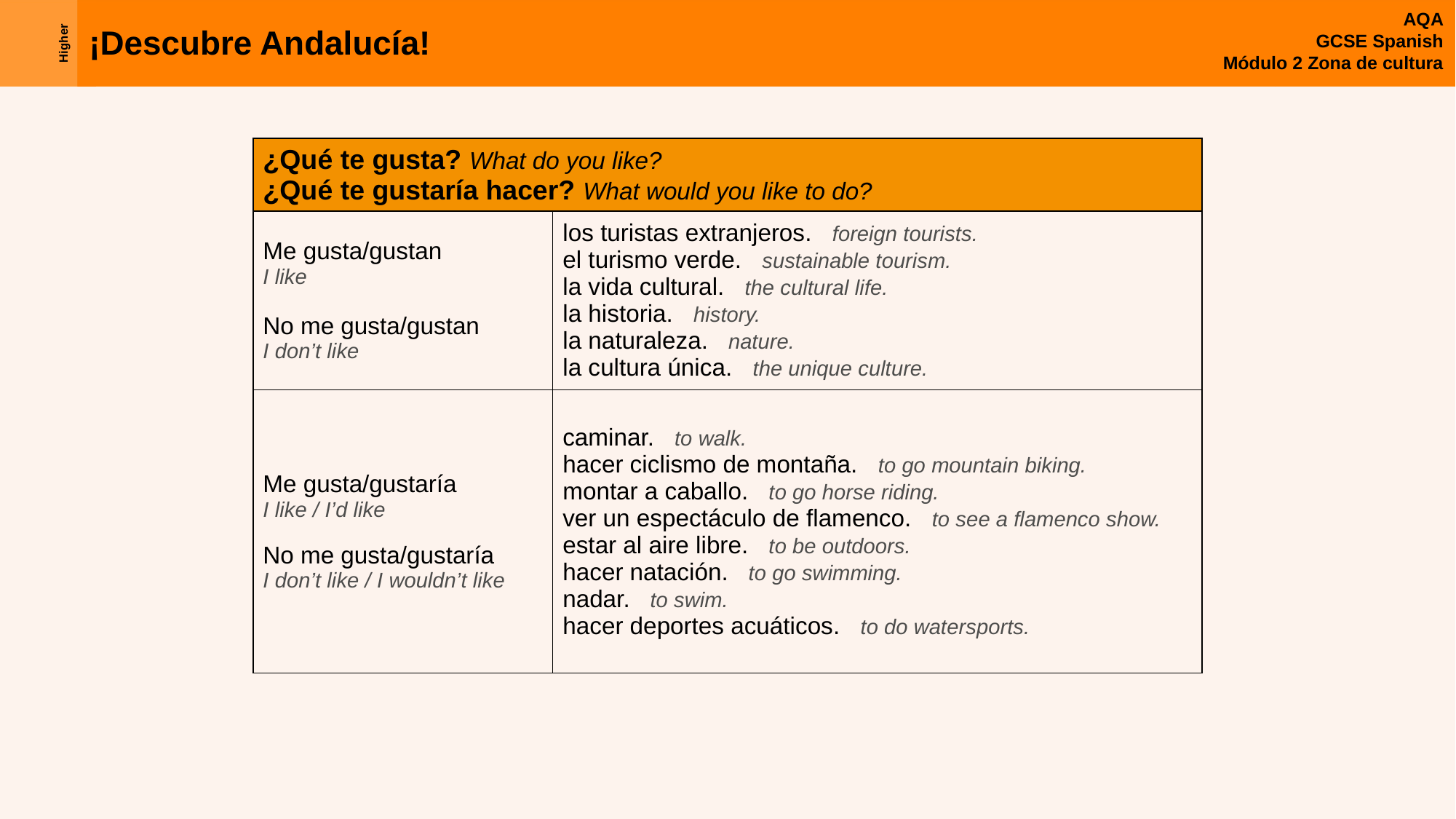

| ¿Qué te gusta? What do you like?  ¿Qué te gustaría hacer? What would you like to do? |  |
| --- | --- |
| Me gusta/gustan I like No me gusta/gustan I don’t like | los turistas extranjeros. foreign tourists. el turismo verde. sustainable tourism. la vida cultural. the cultural life. la historia. history. la naturaleza. nature. la cultura única. the unique culture. |
| Me gusta/gustaría I like / I’d like No me gusta/gustaría I don’t like / I wouldn’t like | caminar. to walk. hacer ciclismo de montaña. to go mountain biking. montar a caballo. to go horse riding. ver un espectáculo de flamenco. to see a flamenco show. estar al aire libre. to be outdoors. hacer natación. to go swimming. nadar. to swim. hacer deportes acuáticos. to do watersports. |